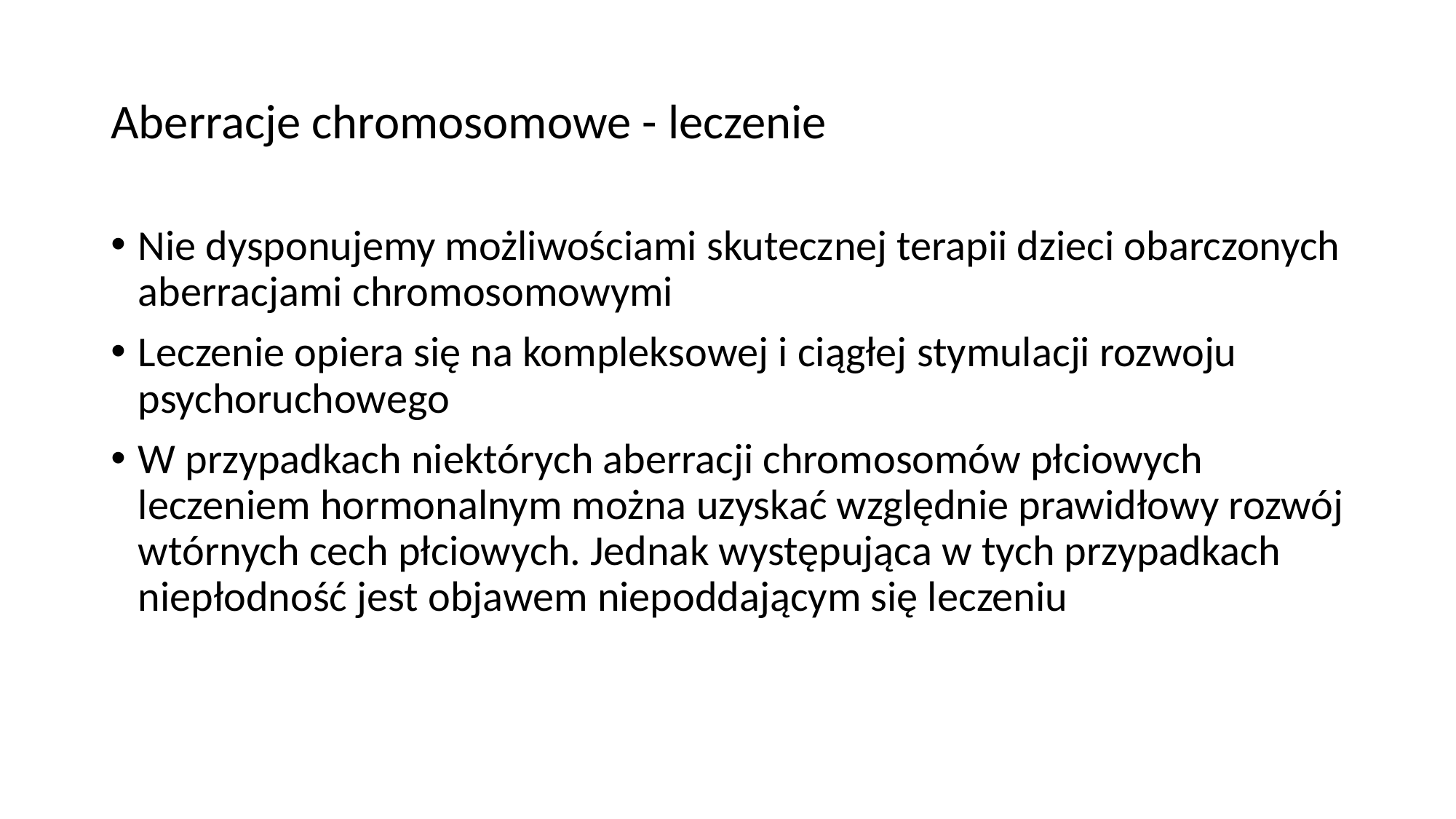

# Aberracje chromosomowe - leczenie
Nie dysponujemy możliwościami skutecznej terapii dzieci obarczonych aberracjami chromosomowymi
Leczenie opiera się na kompleksowej i ciągłej stymulacji rozwoju psychoruchowego
W przypadkach niektórych aberracji chromosomów płciowych leczeniem hormonalnym można uzyskać względnie prawidłowy rozwój wtórnych cech płciowych. Jednak występująca w tych przypadkach niepłodność jest objawem niepoddającym się leczeniu